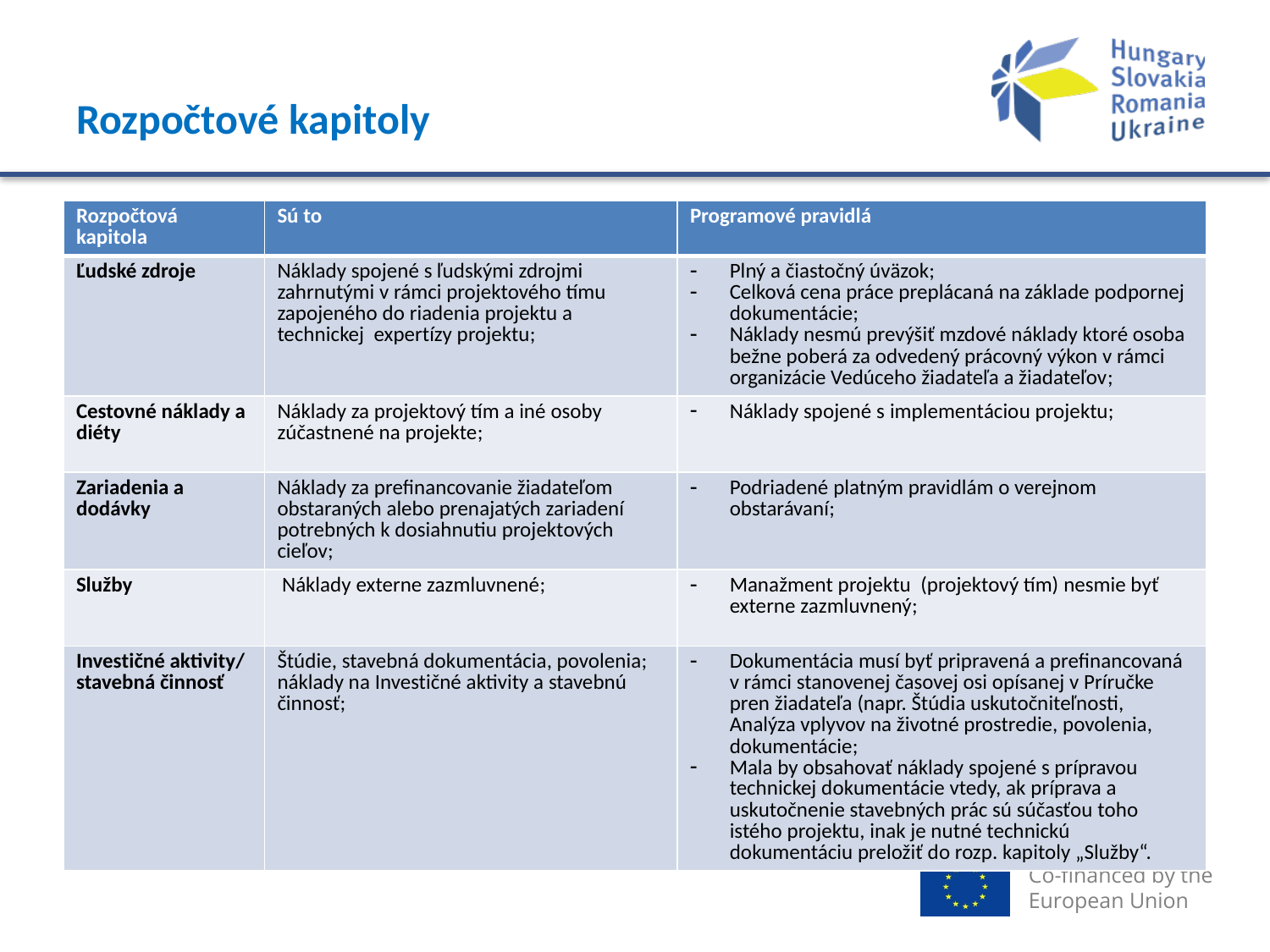

# Rozpočtové kapitoly
| Rozpočtová kapitola | Sú to | Programové pravidlá |
| --- | --- | --- |
| Ľudské zdroje | Náklady spojené s ľudskými zdrojmi zahrnutými v rámci projektového tímu zapojeného do riadenia projektu a technickej expertízy projektu; | Plný a čiastočný úväzok; Celková cena práce preplácaná na základe podpornej dokumentácie; Náklady nesmú prevýšiť mzdové náklady ktoré osoba bežne poberá za odvedený prácovný výkon v rámci organizácie Vedúceho žiadateľa a žiadateľov; |
| Cestovné náklady a diéty | Náklady za projektový tím a iné osoby zúčastnené na projekte; | Náklady spojené s implementáciou projektu; |
| Zariadenia a dodávky | Náklady za prefinancovanie žiadateľom obstaraných alebo prenajatých zariadení potrebných k dosiahnutiu projektových cieľov; | Podriadené platným pravidlám o verejnom obstarávaní; |
| Služby | Náklady externe zazmluvnené; | Manažment projektu (projektový tím) nesmie byť externe zazmluvnený; |
| Investičné aktivity/ stavebná činnosť | Štúdie, stavebná dokumentácia, povolenia; náklady na Investičné aktivity a stavebnú činnosť; | Dokumentácia musí byť pripravená a prefinancovaná v rámci stanovenej časovej osi opísanej v Príručke pren žiadateľa (napr. Štúdia uskutočniteľnosti, Analýza vplyvov na životné prostredie, povolenia, dokumentácie; Mala by obsahovať náklady spojené s prípravou technickej dokumentácie vtedy, ak príprava a uskutočnenie stavebných prác sú súčasťou toho istého projektu, inak je nutné technickú dokumentáciu preložiť do rozp. kapitoly „Služby“. |